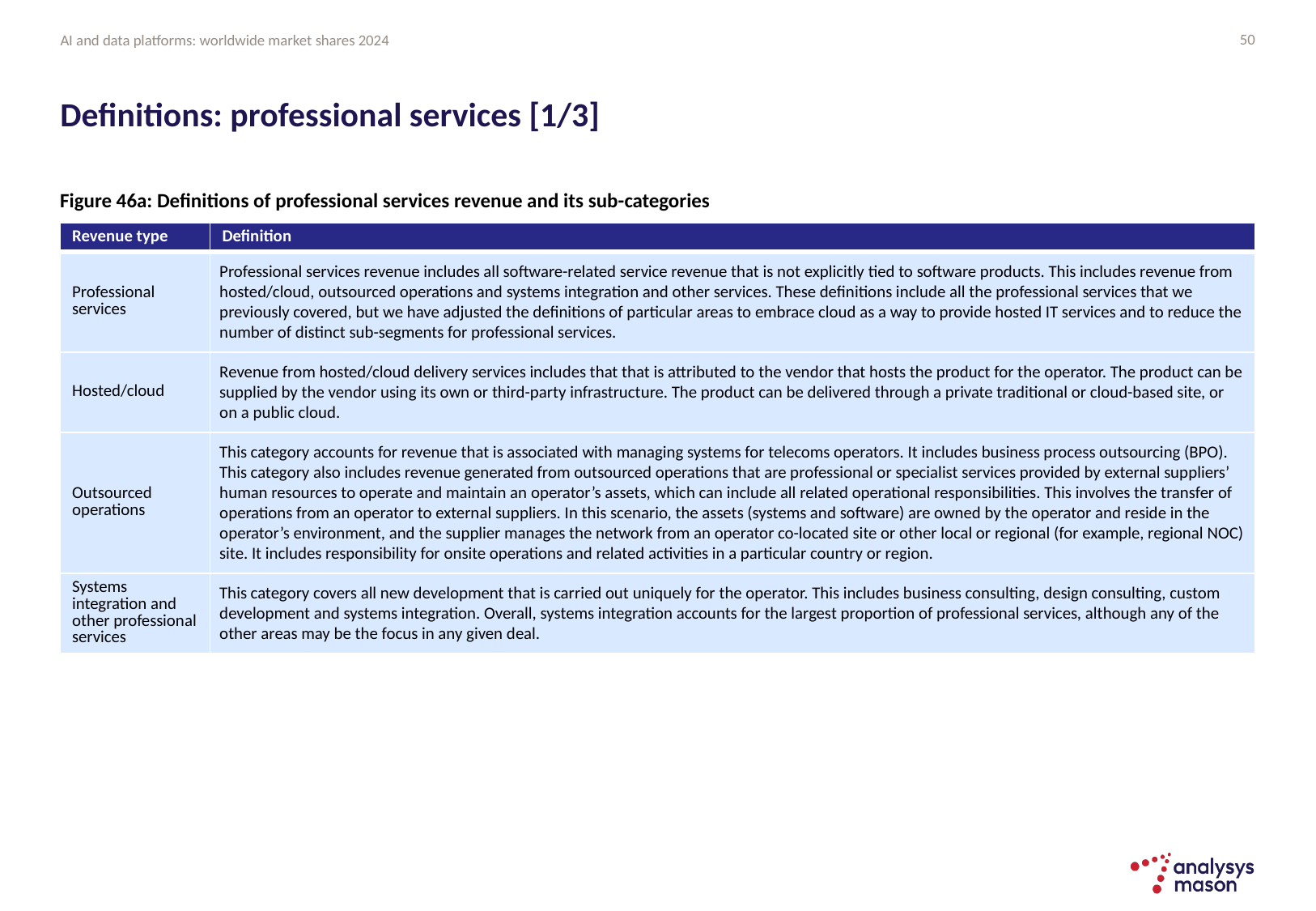

50
# Definitions: professional services [1/3]
Figure 46a: Definitions of professional services revenue and its sub-categories
| Revenue type | Definition |
| --- | --- |
| Professional services | Professional services revenue includes all software-related service revenue that is not explicitly tied to software products. This includes revenue from hosted/cloud, outsourced operations and systems integration and other services. These definitions include all the professional services that we previously covered, but we have adjusted the definitions of particular areas to embrace cloud as a way to provide hosted IT services and to reduce the number of distinct sub-segments for professional services. |
| Hosted/cloud | Revenue from hosted/cloud delivery services includes that that is attributed to the vendor that hosts the product for the operator. The product can be supplied by the vendor using its own or third-party infrastructure. The product can be delivered through a private traditional or cloud-based site, or on a public cloud. |
| Outsourced operations | This category accounts for revenue that is associated with managing systems for telecoms operators. It includes business process outsourcing (BPO). This category also includes revenue generated from outsourced operations that are professional or specialist services provided by external suppliers’ human resources to operate and maintain an operator’s assets, which can include all related operational responsibilities. This involves the transfer of operations from an operator to external suppliers. In this scenario, the assets (systems and software) are owned by the operator and reside in the operator’s environment, and the supplier manages the network from an operator co-located site or other local or regional (for example, regional NOC) site. It includes responsibility for onsite operations and related activities in a particular country or region. |
| Systems integration and other professional services | This category covers all new development that is carried out uniquely for the operator. This includes business consulting, design consulting, custom development and systems integration. Overall, systems integration accounts for the largest proportion of professional services, although any of the other areas may be the focus in any given deal. |